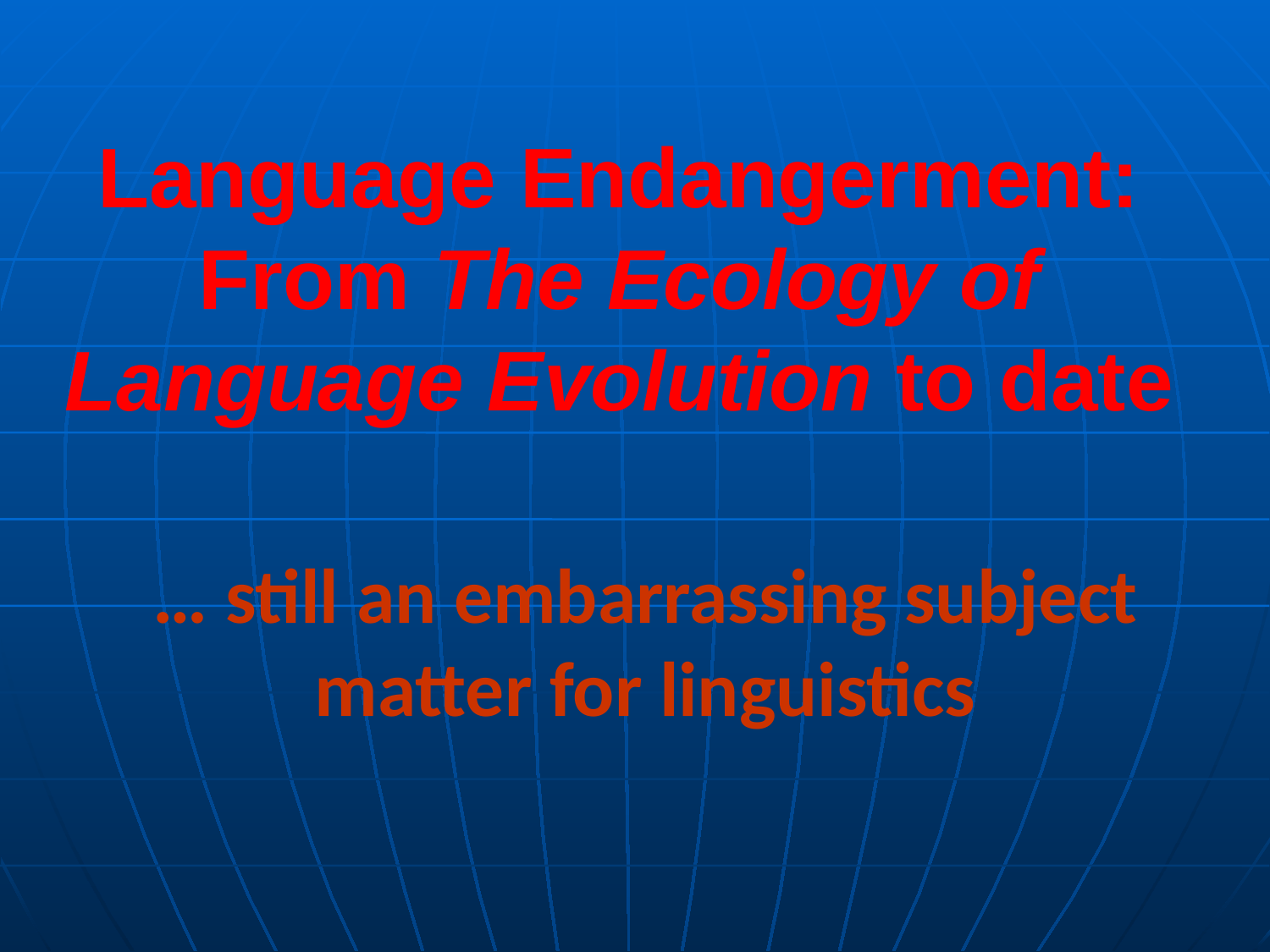

# Language Endangerment: From The Ecology of Language Evolution to date
… still an embarrassing subject matter for linguistics